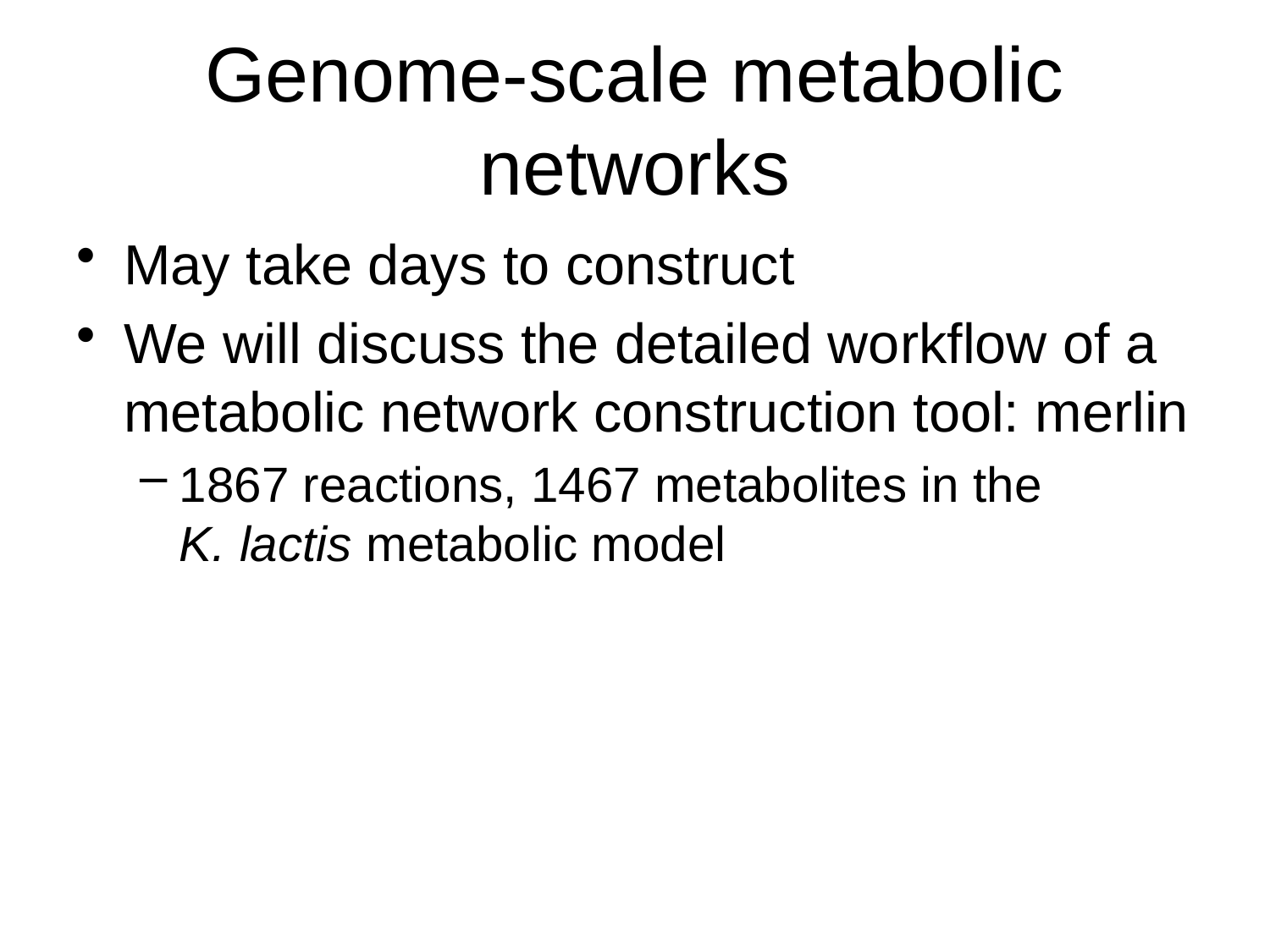

# Genome-scale metabolic networks
May take days to construct
We will discuss the detailed workflow of a metabolic network construction tool: merlin
1867 reactions, 1467 metabolites in the        K. lactis metabolic model